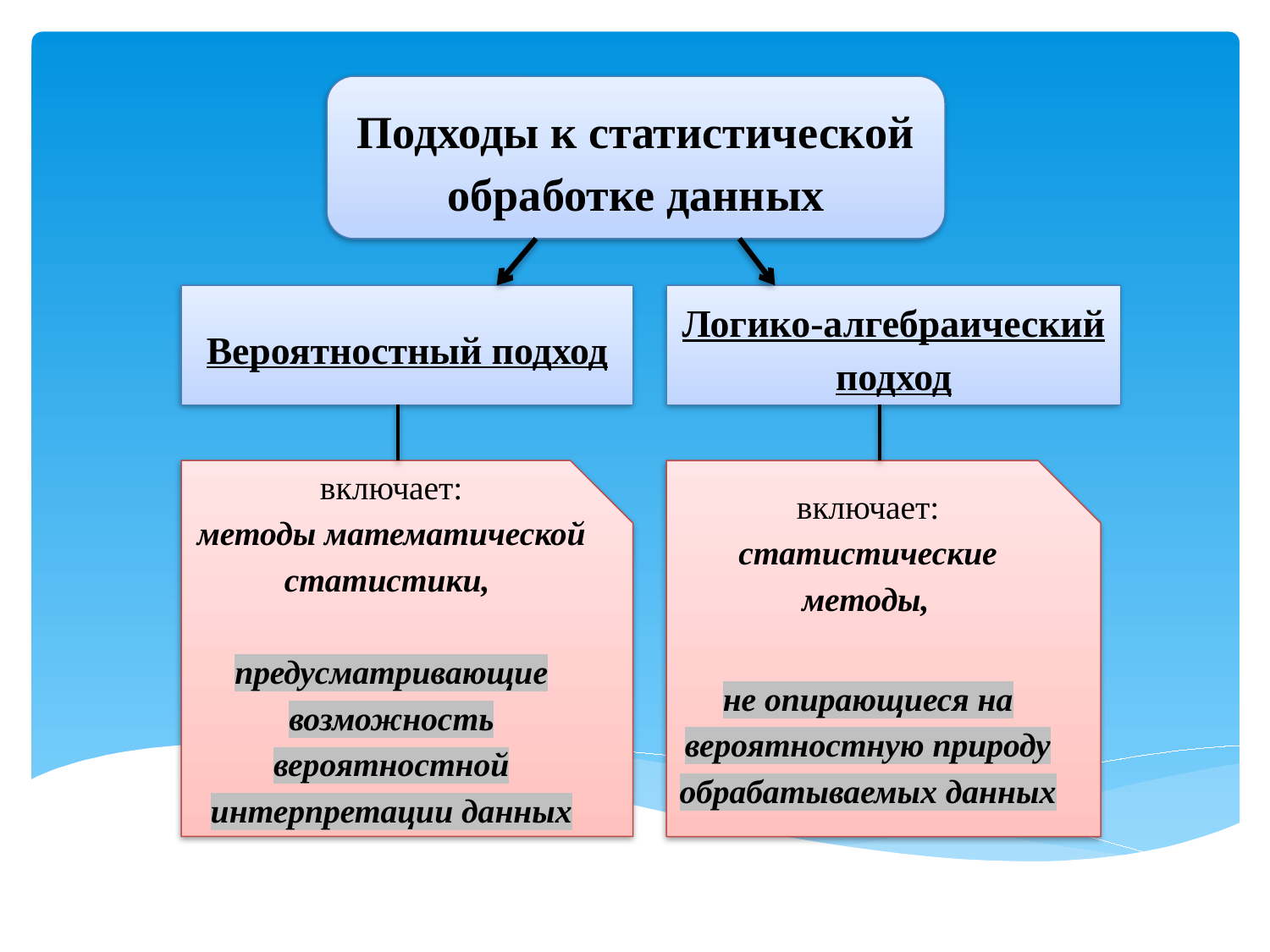

Подходы к статистической обработке данных
Вероятностный подход
Логико-алгебраический подход
включает:
методы математической статистики,

предусматривающие возможность вероятностной интерпретации данных

включает:
статистические методы,

не опирающиеся на вероятностную природу обрабатываемых данных